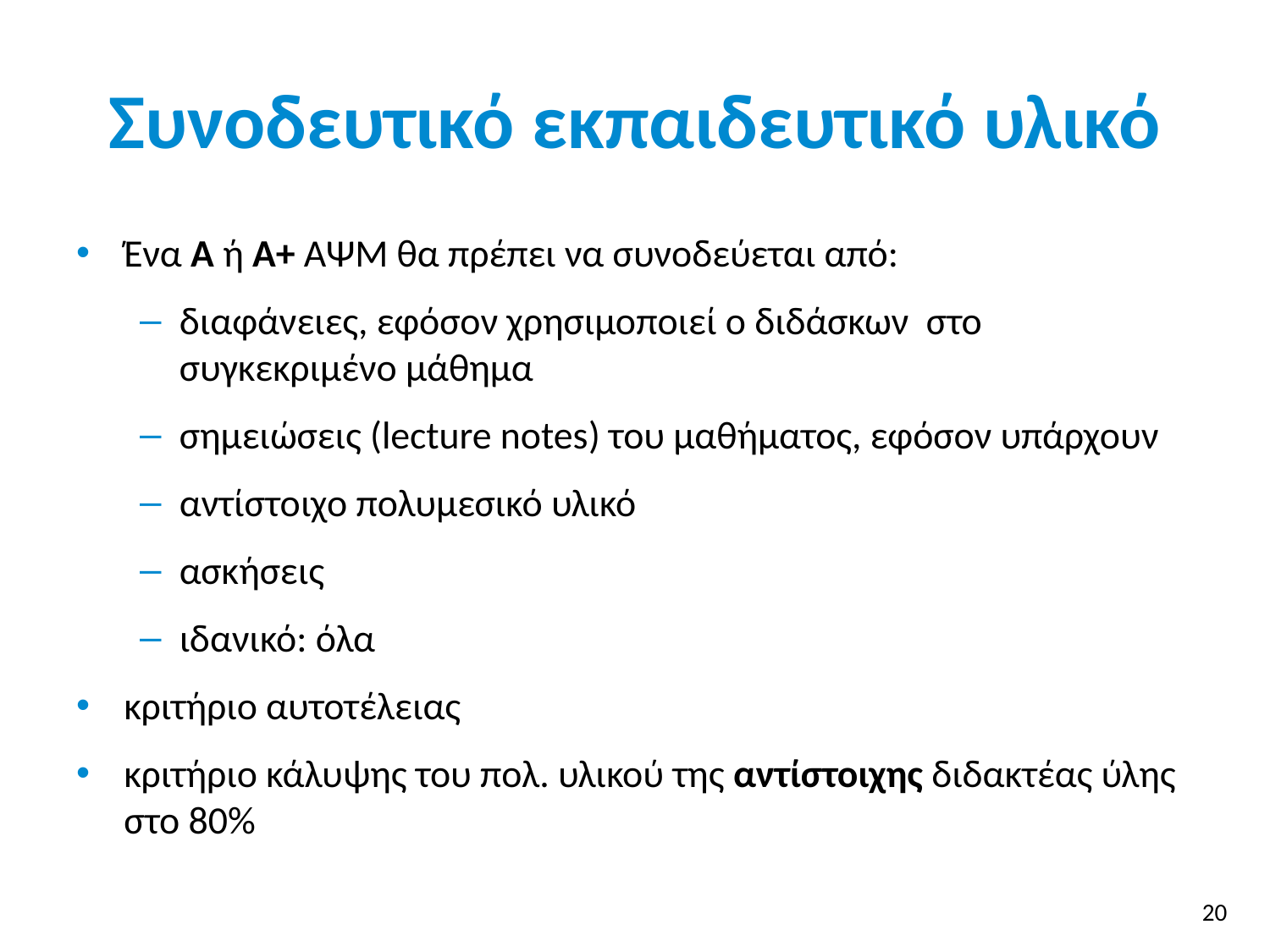

# Συνοδευτικό εκπαιδευτικό υλικό
Ένα Α ή Α+ ΑΨΜ θα πρέπει να συνοδεύεται από:
διαφάνειες, εφόσον χρησιμοποιεί ο διδάσκων  στο συγκεκριμένο μάθημα
σημειώσεις (lecture notes) του μαθήματος, εφόσον υπάρχουν
αντίστοιχο πολυμεσικό υλικό
ασκήσεις
ιδανικό: όλα
κριτήριο αυτοτέλειας
κριτήριο κάλυψης του πολ. υλικού της αντίστοιχης διδακτέας ύλης στο 80%

20